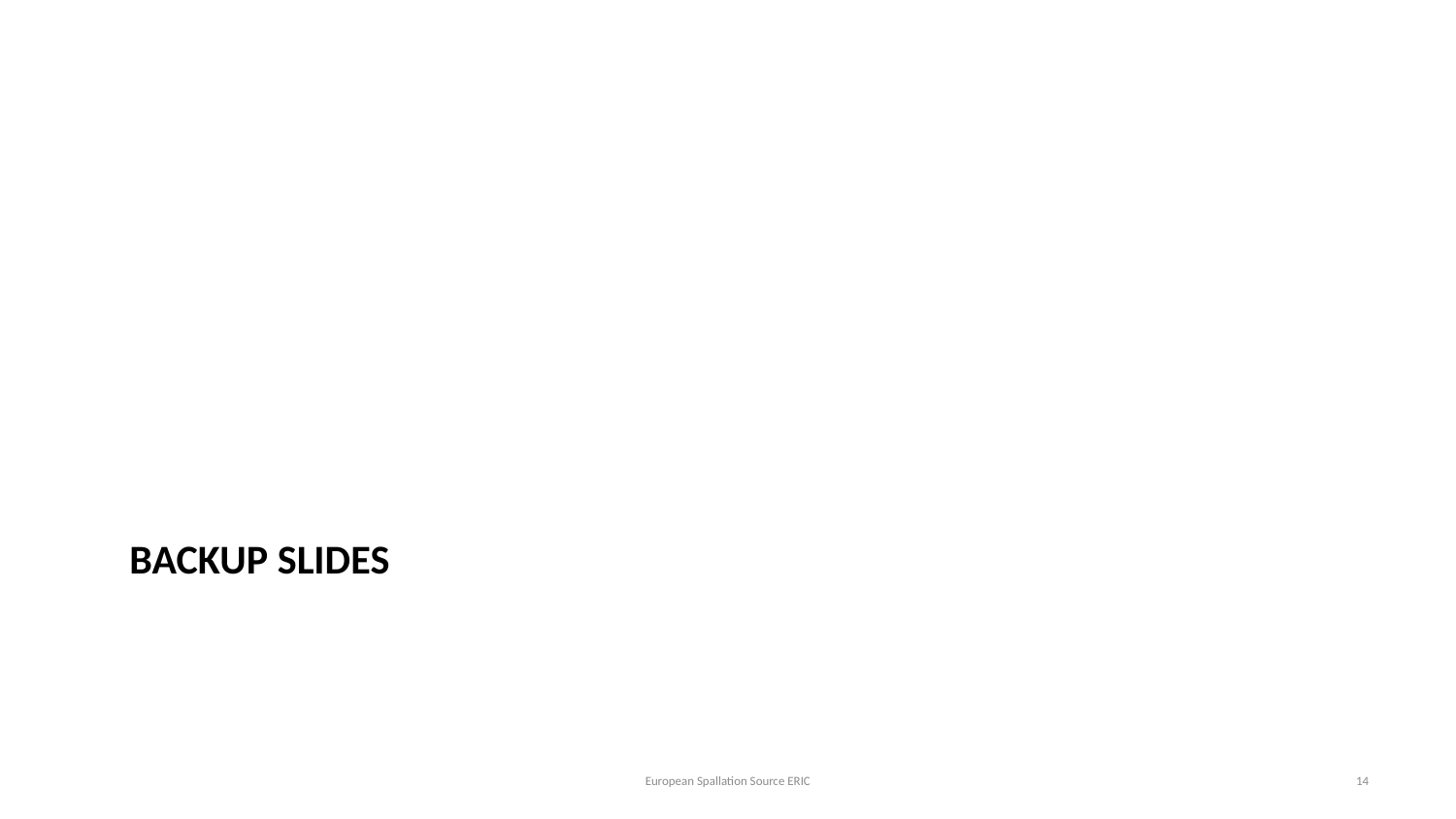

# Backup slides
European Spallation Source ERIC
14